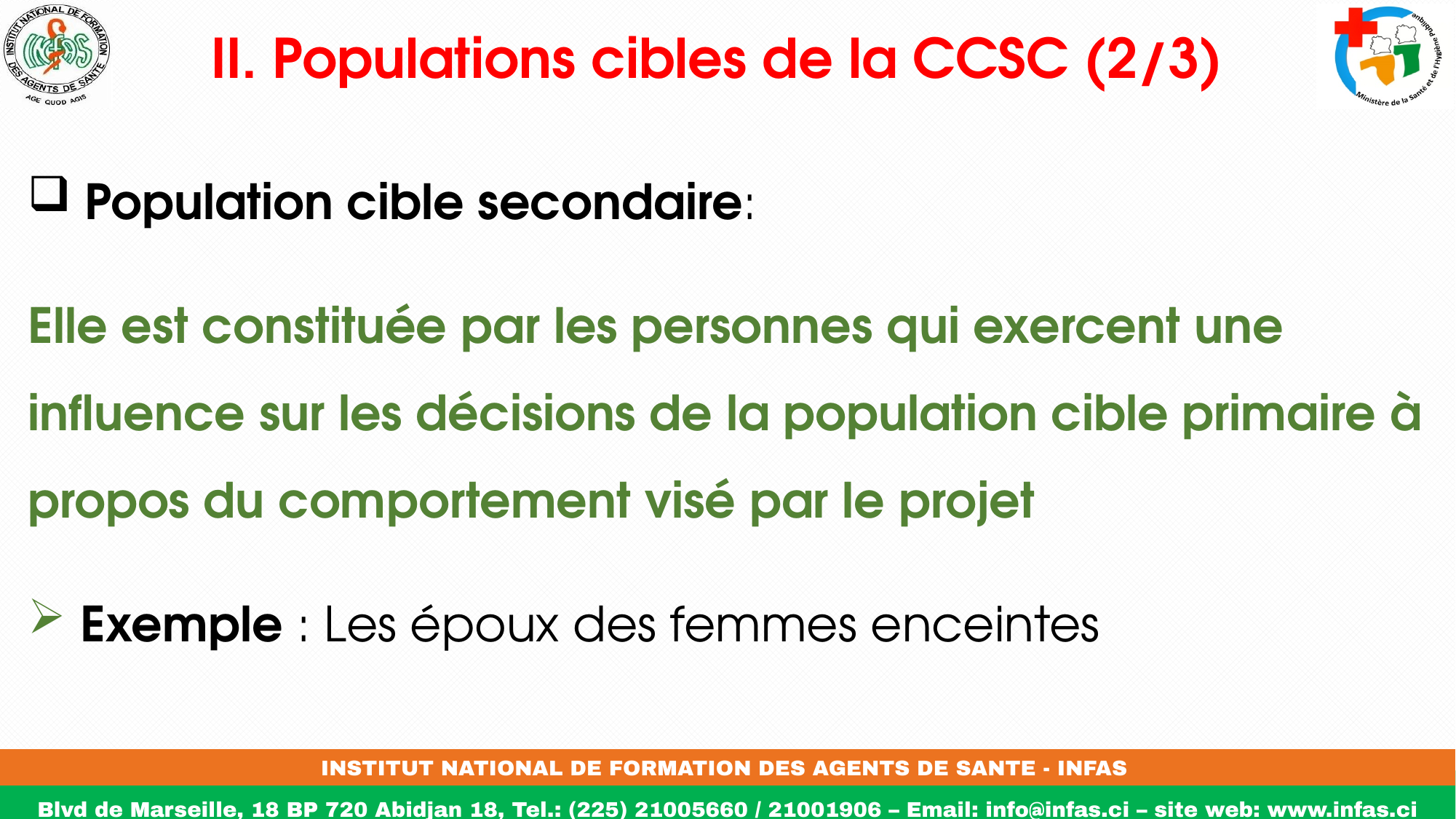

# II. Populations cibles de la CCSC (2/3)
 Population cible secondaire:
Elle est constituée par les personnes qui exercent une influence sur les décisions de la population cible primaire à propos du comportement visé par le projet
 Exemple : Les époux des femmes enceintes